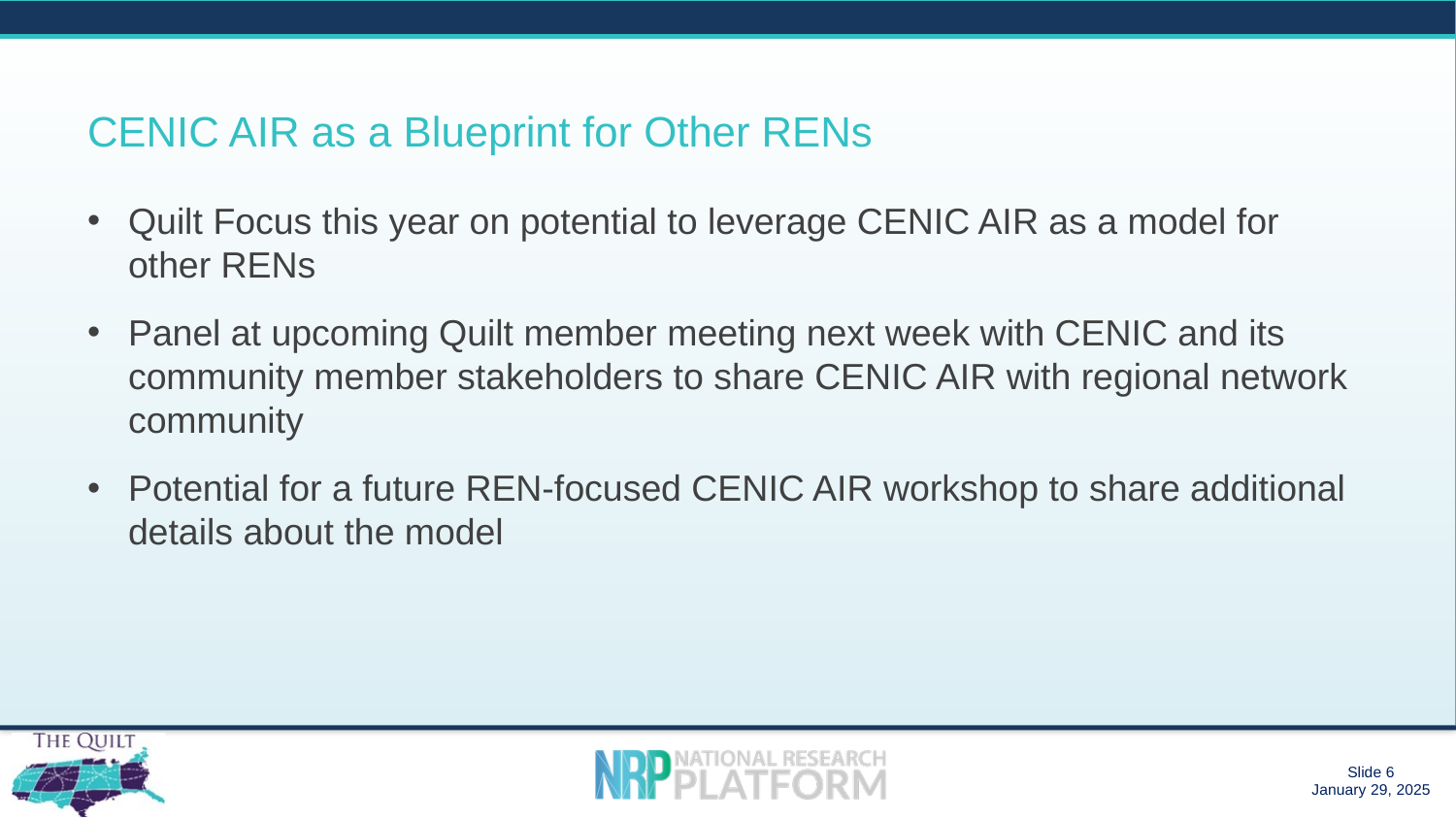

# CENIC AIR as a Blueprint for Other RENs
Quilt Focus this year on potential to leverage CENIC AIR as a model for other RENs
Panel at upcoming Quilt member meeting next week with CENIC and its community member stakeholders to share CENIC AIR with regional network community
Potential for a future REN-focused CENIC AIR workshop to share additional details about the model